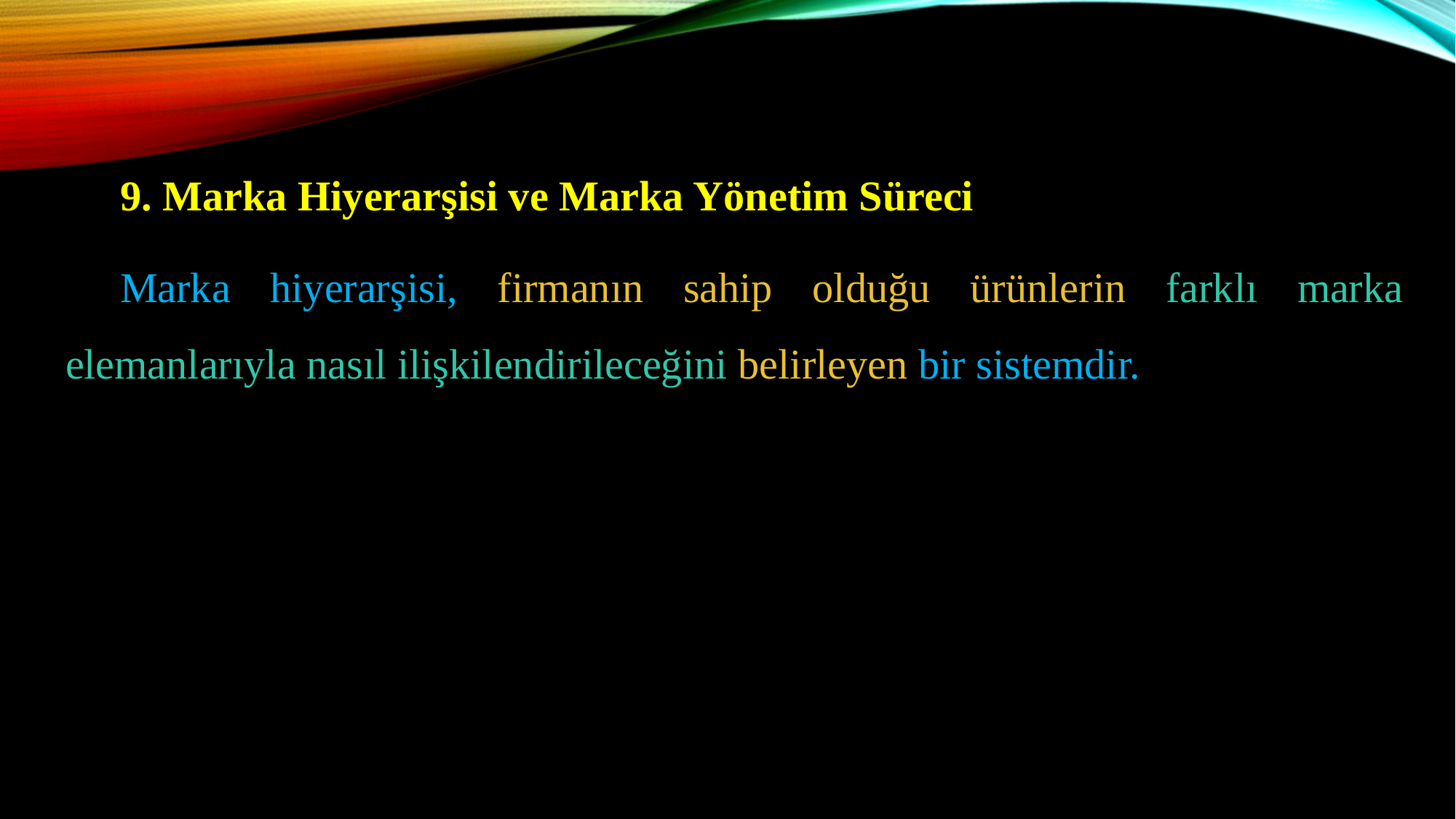

9. Marka Hiyerarşisi ve Marka Yönetim Süreci
Marka hiyerarşisi, firmanın sahip olduğu ürünlerin farklı marka elemanlarıyla nasıl ilişkilendirileceğini belirleyen bir sistemdir.